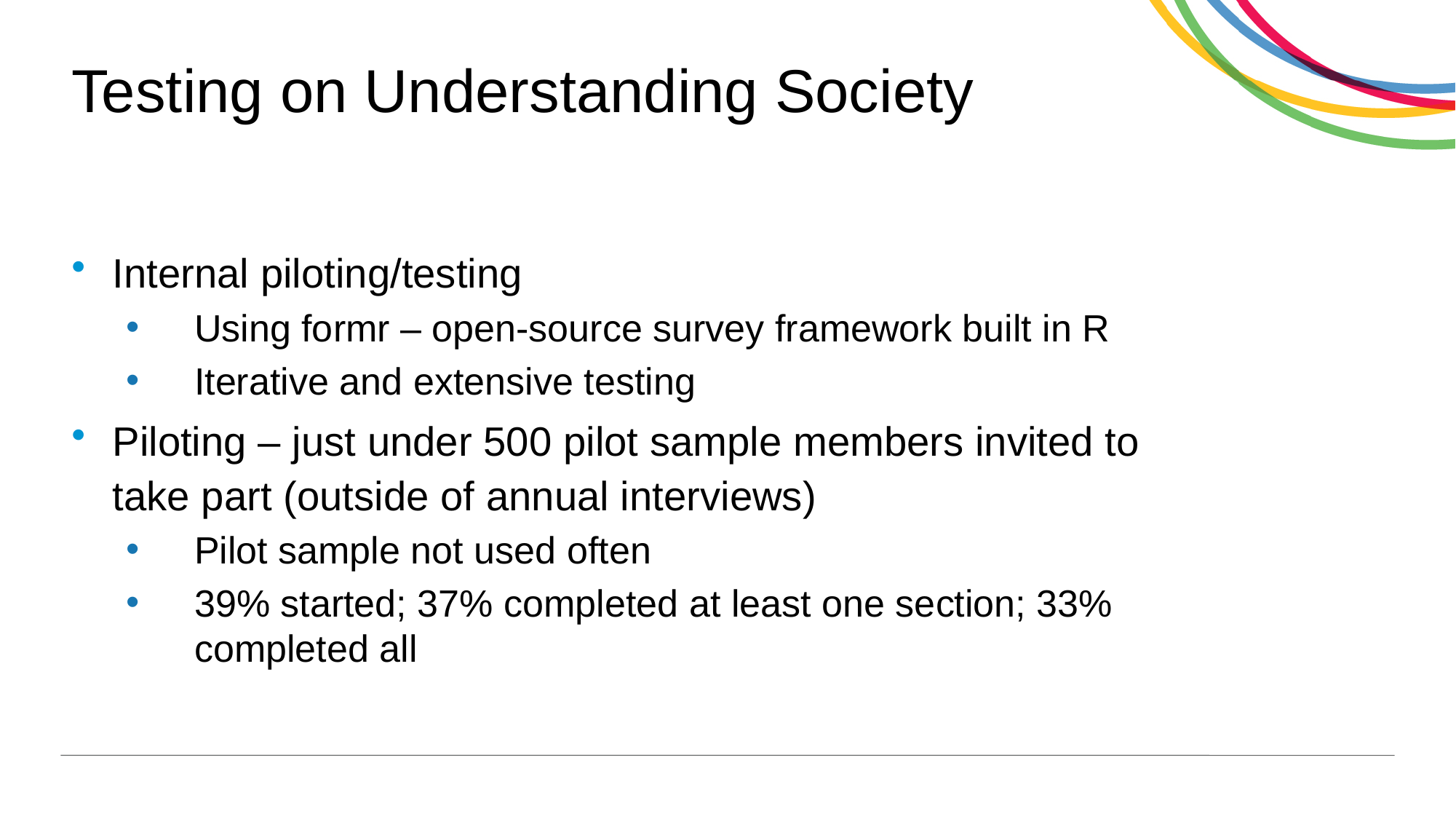

# Testing on Understanding Society
Internal piloting/testing
Using formr – open-source survey framework built in R
Iterative and extensive testing
Piloting – just under 500 pilot sample members invited to take part (outside of annual interviews)
Pilot sample not used often
39% started; 37% completed at least one section; 33% completed all